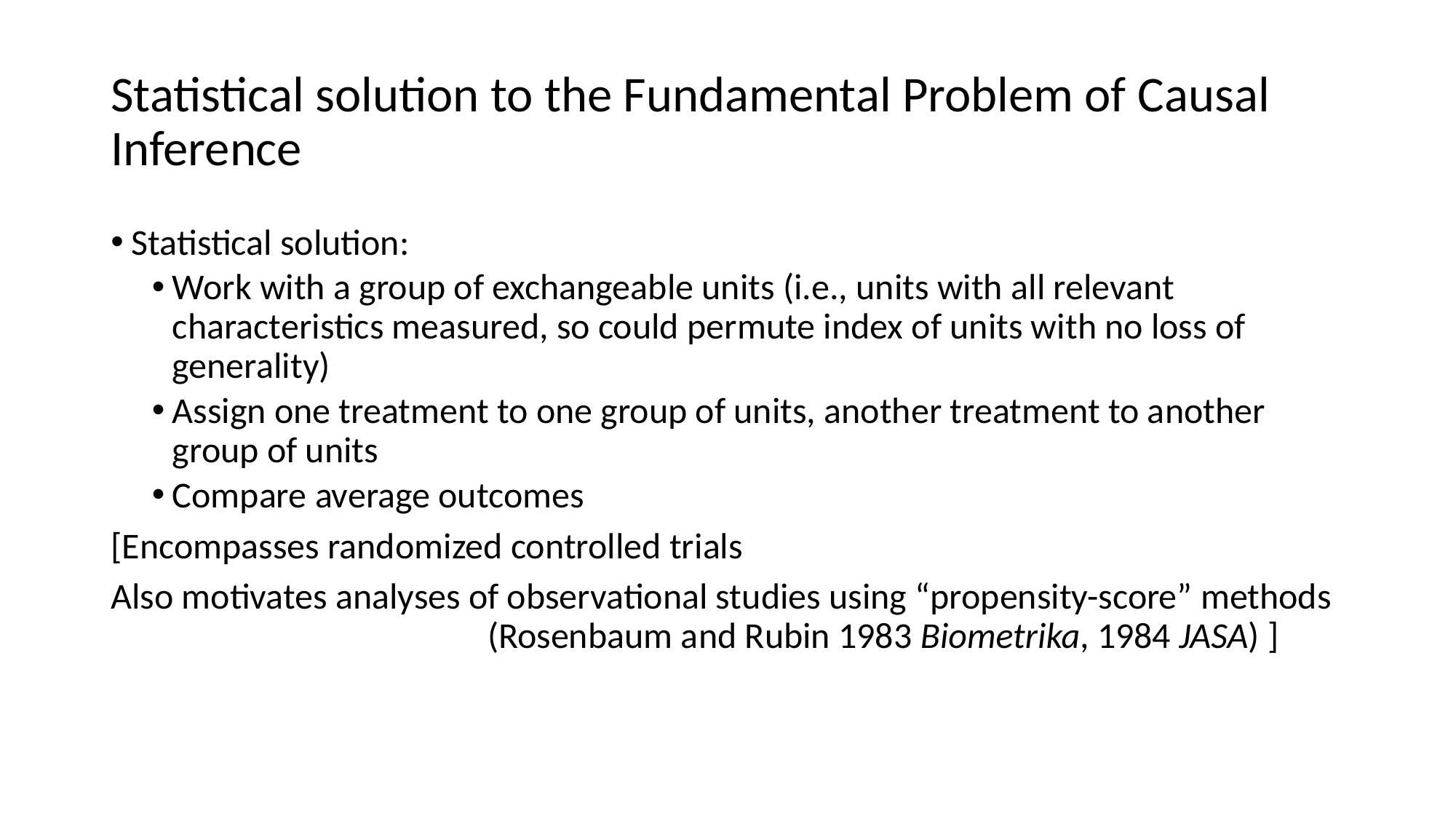

# Statistical solution to the Fundamental Problem of Causal Inference
Statistical solution:
Work with a group of exchangeable units (i.e., units with all relevant characteristics measured, so could permute index of units with no loss of generality)
Assign one treatment to one group of units, another treatment to another group of units
Compare average outcomes
[Encompasses randomized controlled trials
Also motivates analyses of observational studies using “propensity-score” methods                                                (Rosenbaum and Rubin 1983 Biometrika, 1984 JASA) ]